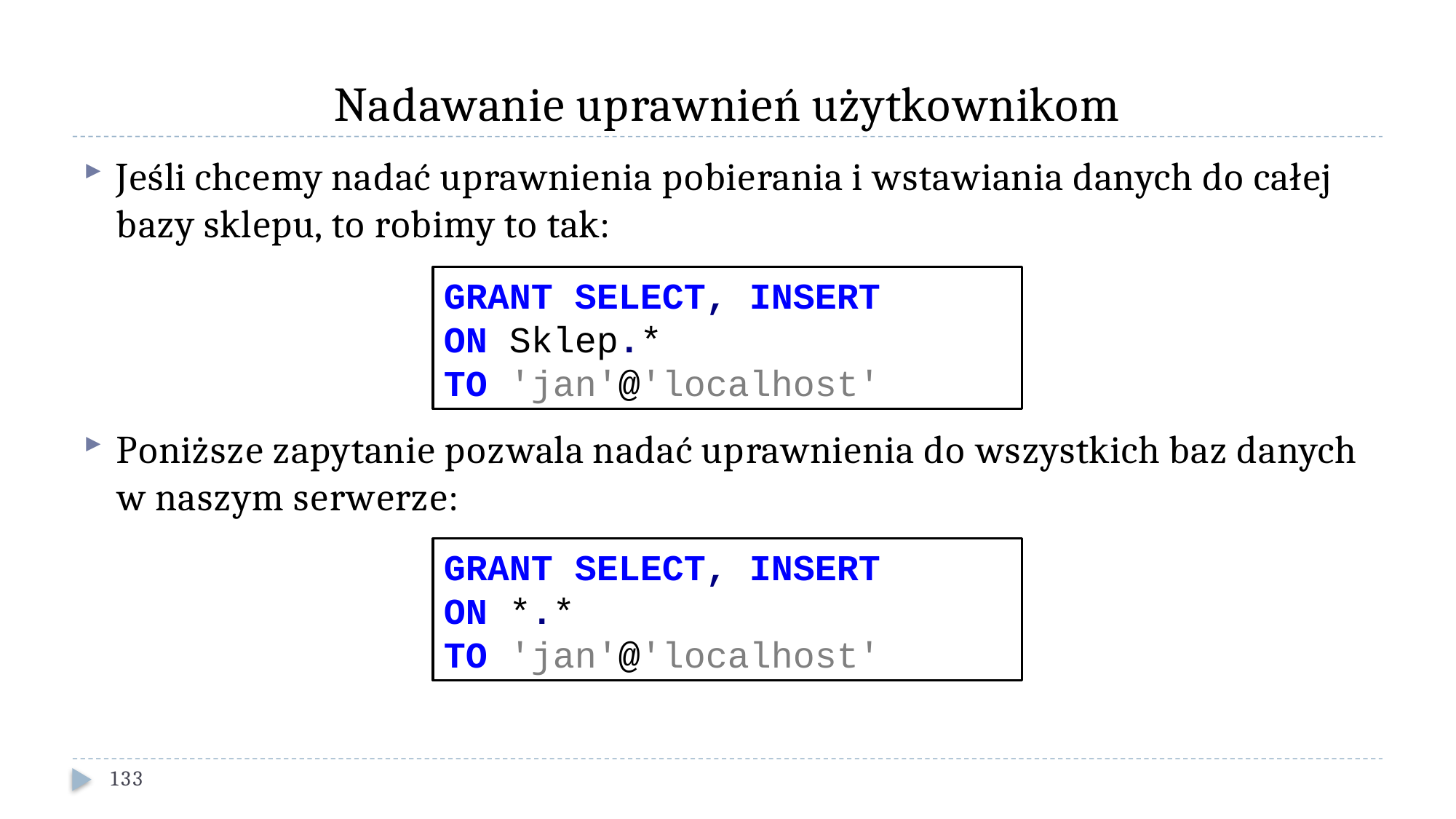

# Nadawanie uprawnień użytkownikom
Jeśli chcemy nadać uprawnienia pobierania i wstawiania danych do całej bazy sklepu, to robimy to tak:

Poniższe zapytanie pozwala nadać uprawnienia do wszystkich baz danych w naszym serwerze:
GRANT SELECT, INSERT
ON Sklep.*
TO 'jan'@'localhost'
GRANT SELECT, INSERT
ON *.*
TO 'jan'@'localhost'
133